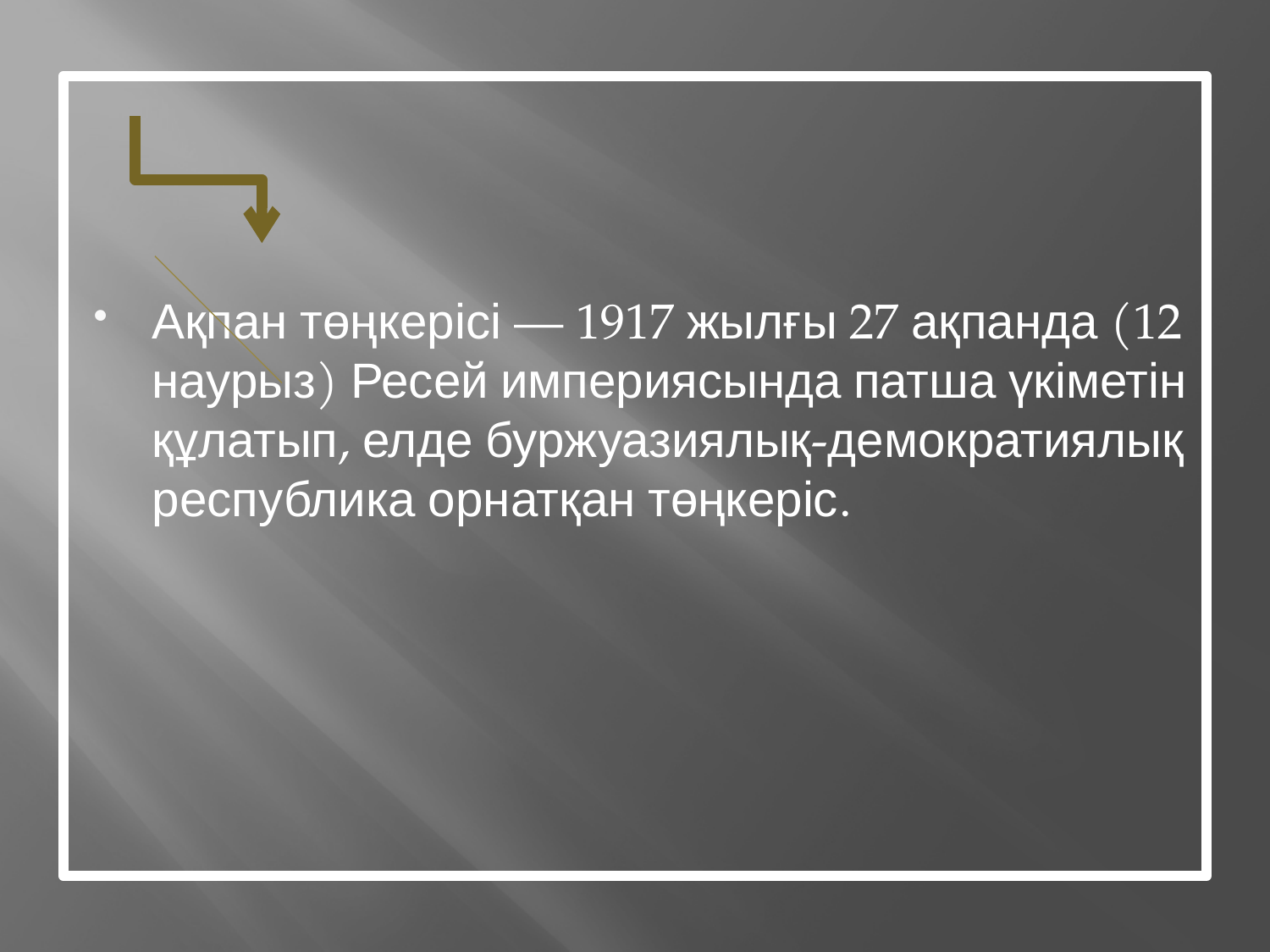

Ақпан төңкерісі — 1917 жылғы 27 ақпанда (12 наурыз) Ресей империясында патша үкіметін құлатып, елде буржуазиялық-демократиялық республика орнатқан төңкеріс.